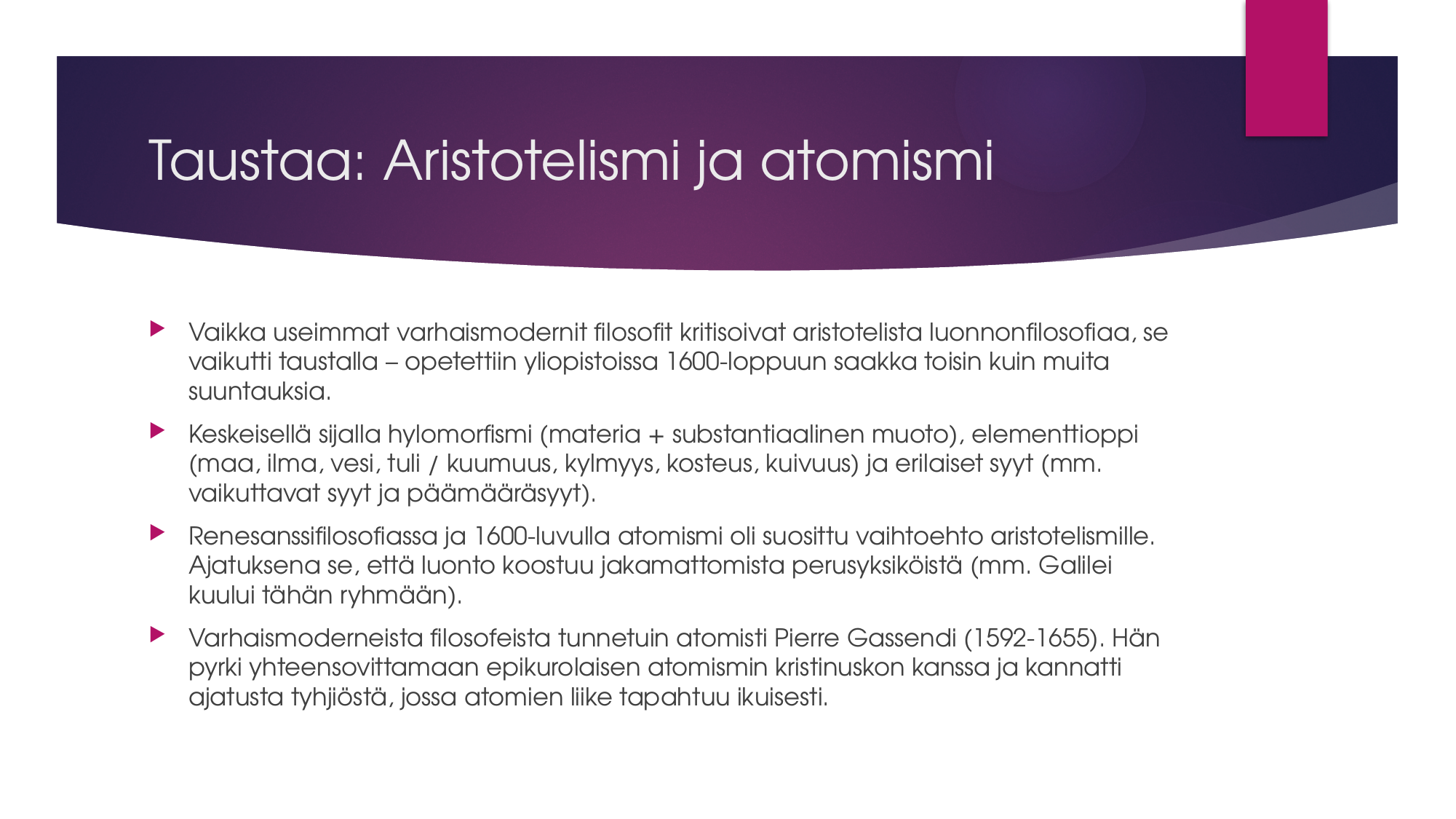

# Taustaa: Aristotelismi ja atomismi
Vaikka useimmat varhaismodernit filosofit kritisoivat aristotelista luonnonfilosofiaa, se vaikutti taustalla – opetettiin yliopistoissa 1600-loppuun saakka toisin kuin muita suuntauksia.
Keskeisellä sijalla hylomorfismi (materia + substantiaalinen muoto), elementtioppi (maa, ilma, vesi, tuli / kuumuus, kylmyys, kosteus, kuivuus) ja erilaiset syyt (mm. vaikuttavat syyt ja päämääräsyyt).
Renesanssifilosofiassa ja 1600-luvulla atomismi oli suosittu vaihtoehto aristotelismille. Ajatuksena se, että luonto koostuu jakamattomista perusyksiköistä (mm. Galilei kuului tähän ryhmään).
Varhaismoderneista filosofeista tunnetuin atomisti Pierre Gassendi (1592-1655). Hän pyrki yhteensovittamaan epikurolaisen atomismin kristinuskon kanssa ja kannatti ajatusta tyhjiöstä, jossa atomien liike tapahtuu ikuisesti.